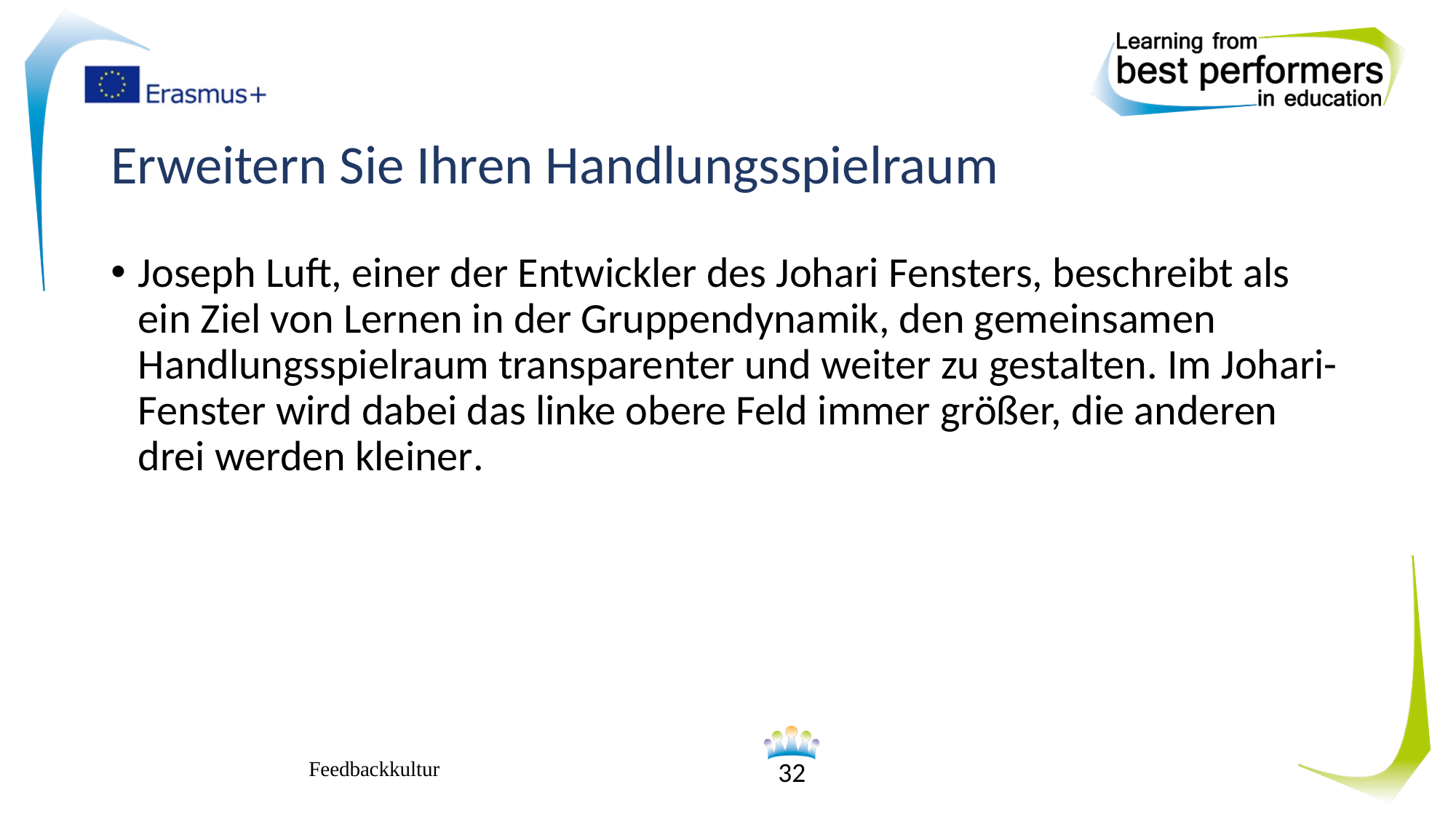

# Erweitern Sie Ihren Handlungsspielraum
Joseph Luft, einer der Entwickler des Johari Fensters, beschreibt als ein Ziel von Lernen in der Gruppendynamik, den gemeinsamen Handlungsspielraum transparenter und weiter zu gestalten. Im Johari-Fenster wird dabei das linke obere Feld immer größer, die anderen drei werden kleiner.
Feedbackkultur
32